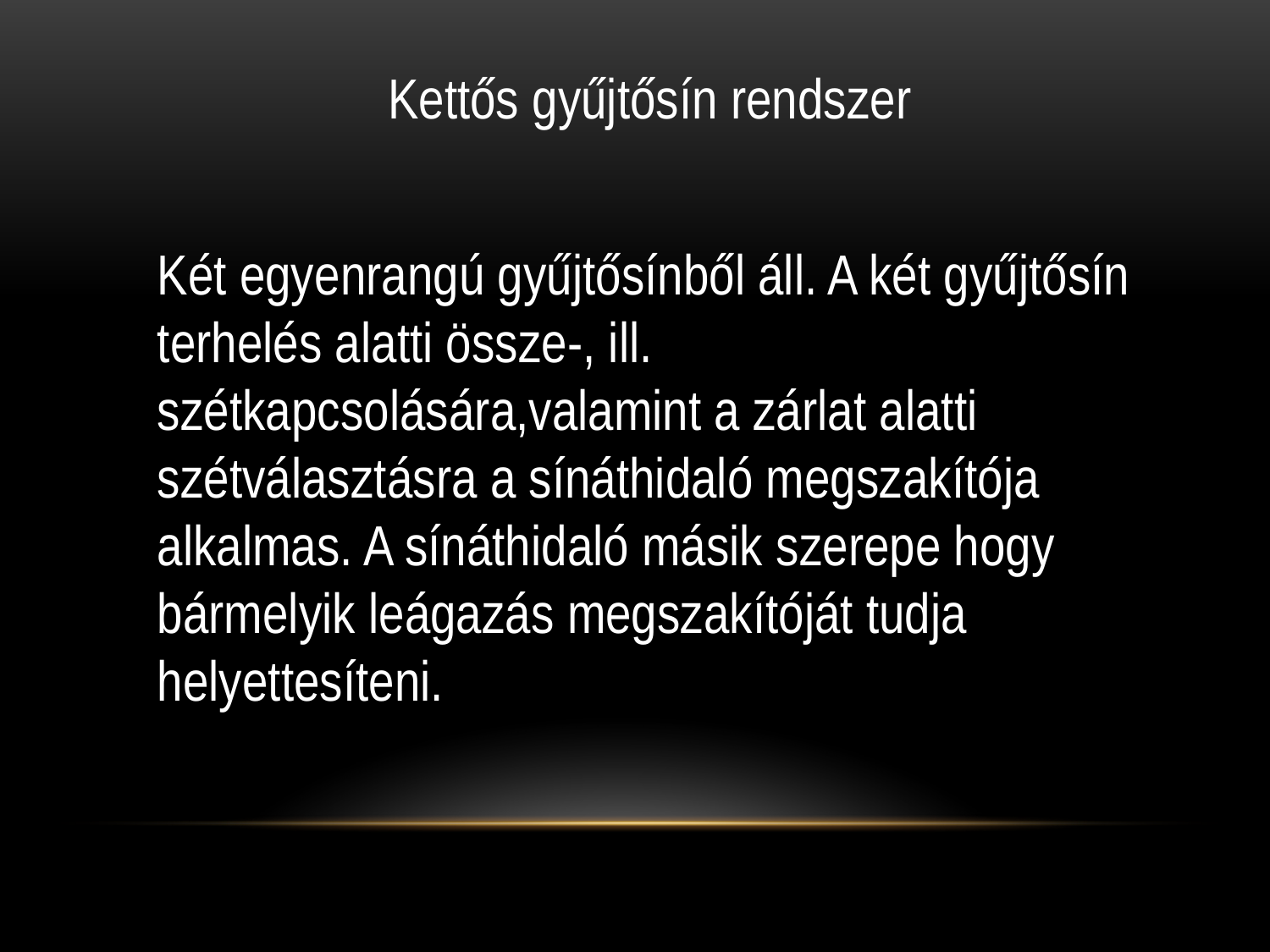

Kettős gyűjtősín rendszer
Két egyenrangú gyűjtősínből áll. A két gyűjtősín terhelés alatti össze-, ill. szétkapcsolására,valamint a zárlat alatti szétválasztásra a sínáthidaló megszakítója alkalmas. A sínáthidaló másik szerepe hogy bármelyik leágazás megszakítóját tudja helyettesíteni.